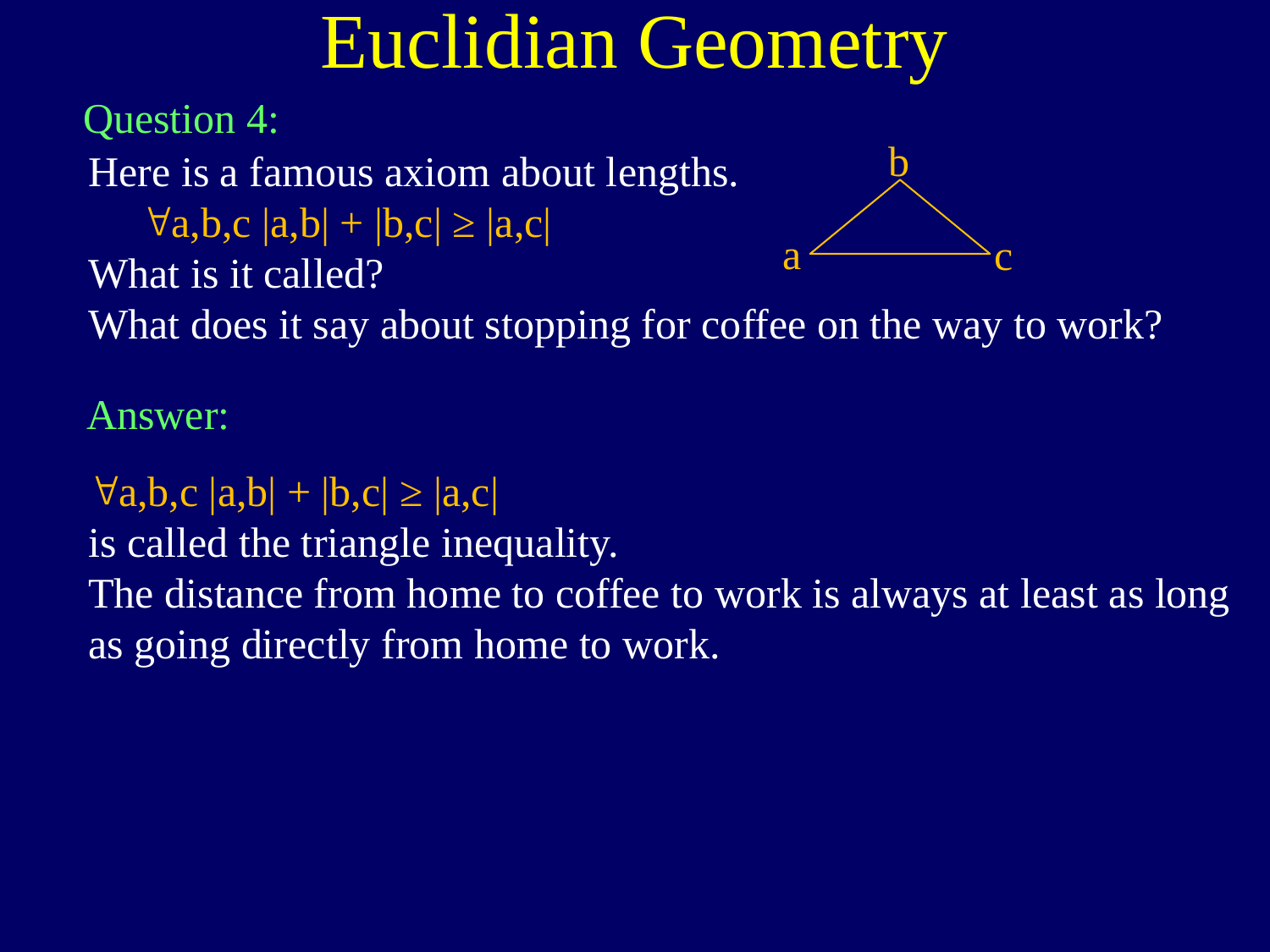

Euclidian Geometry
Question 4:
b

a
c
Here is a famous axiom about lengths.
     ∀a,b,c |a,b| + |b,c| ≥ |a,c|
What is it called?
What does it say about stopping for coffee on the way to work?
Answer:
∀a,b,c |a,b| + |b,c| ≥ |a,c|
is called the triangle inequality.
The distance from home to coffee to work is always at least as long as going directly from home to work.